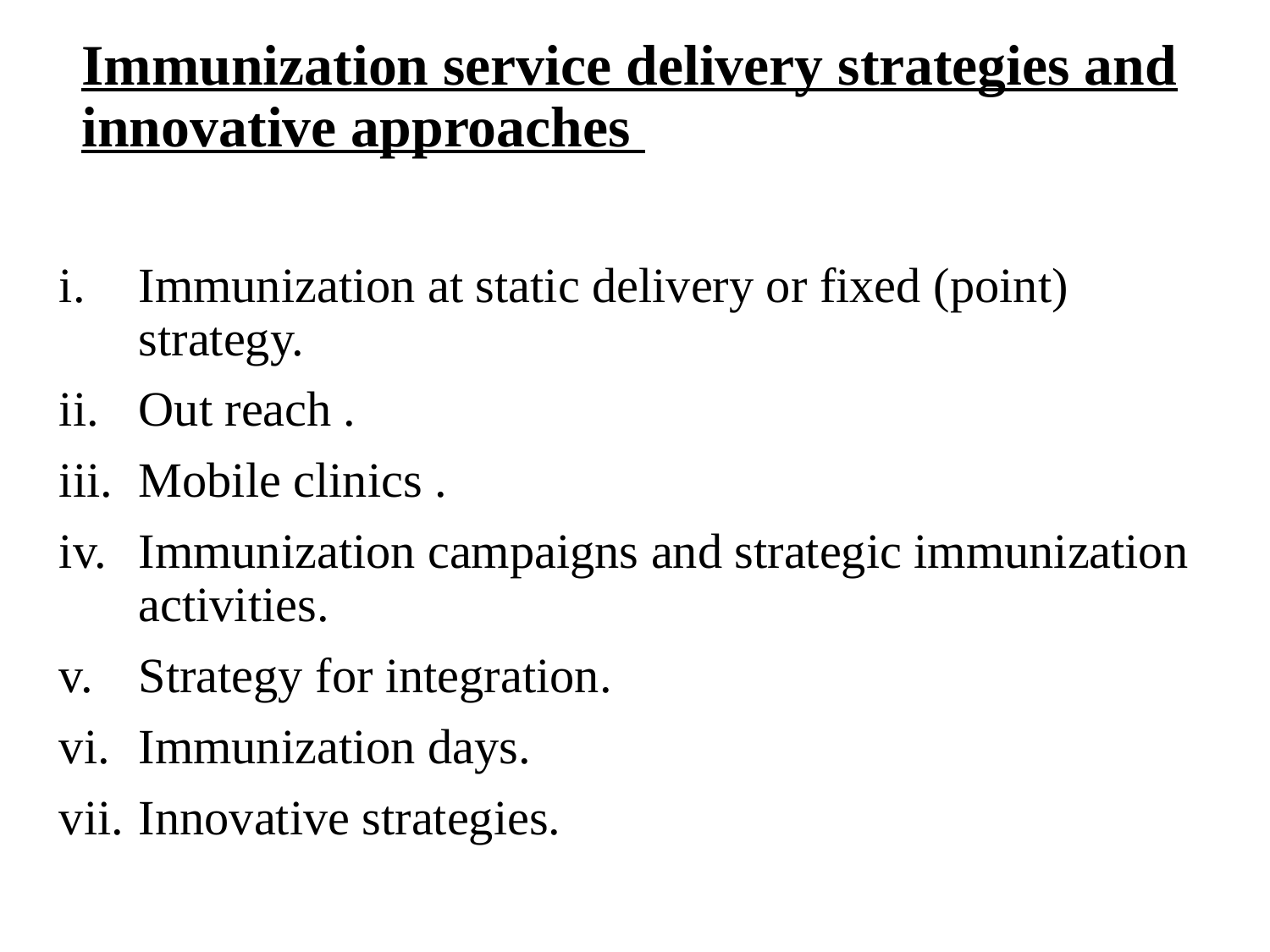

# Immunization service delivery strategies and innovative approaches
Immunization at static delivery or fixed (point) strategy.
Out reach .
Mobile clinics .
Immunization campaigns and strategic immunization activities.
Strategy for integration.
Immunization days.
Innovative strategies.